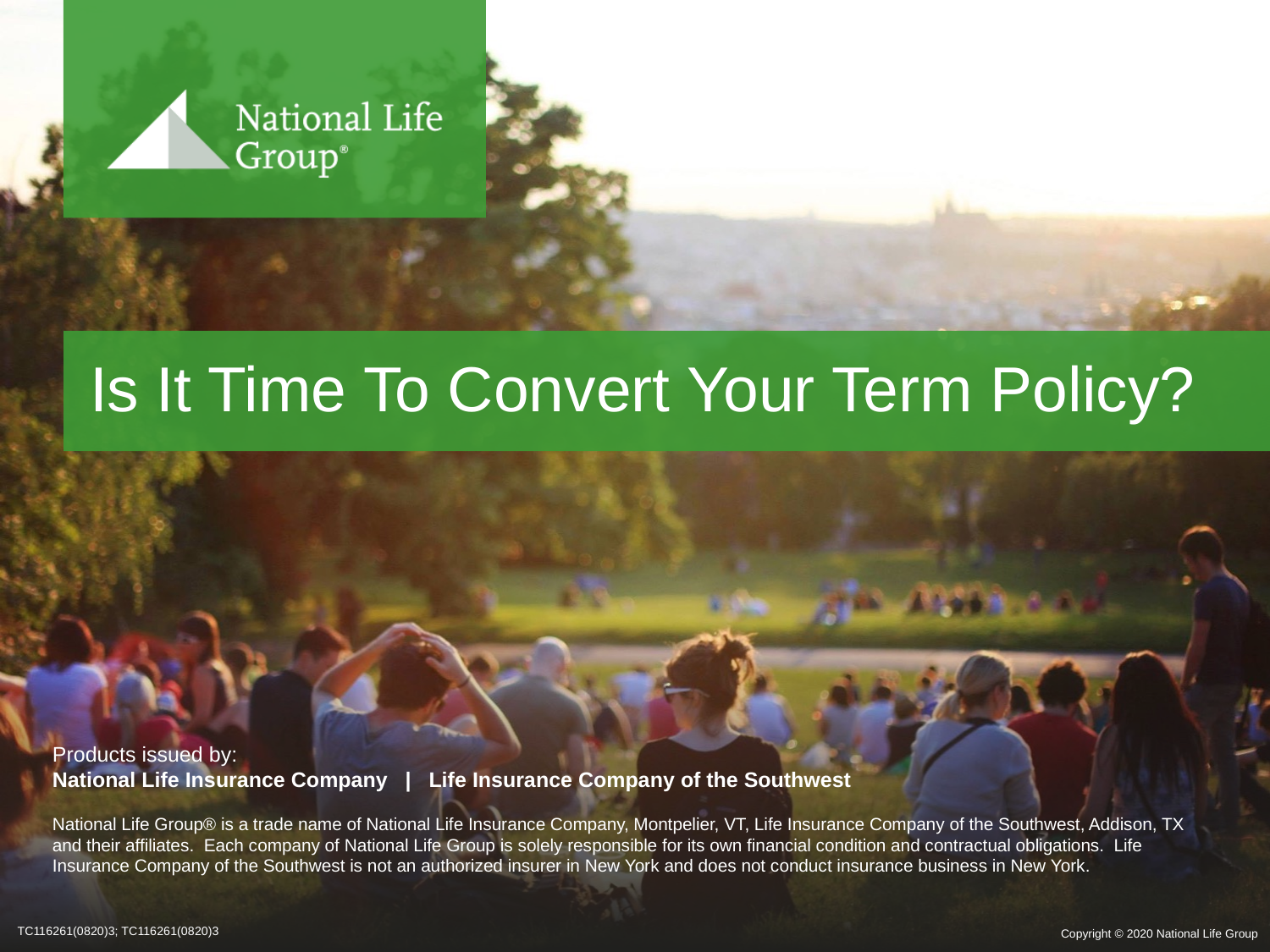

# Is It Time To Convert Your Term Policy?